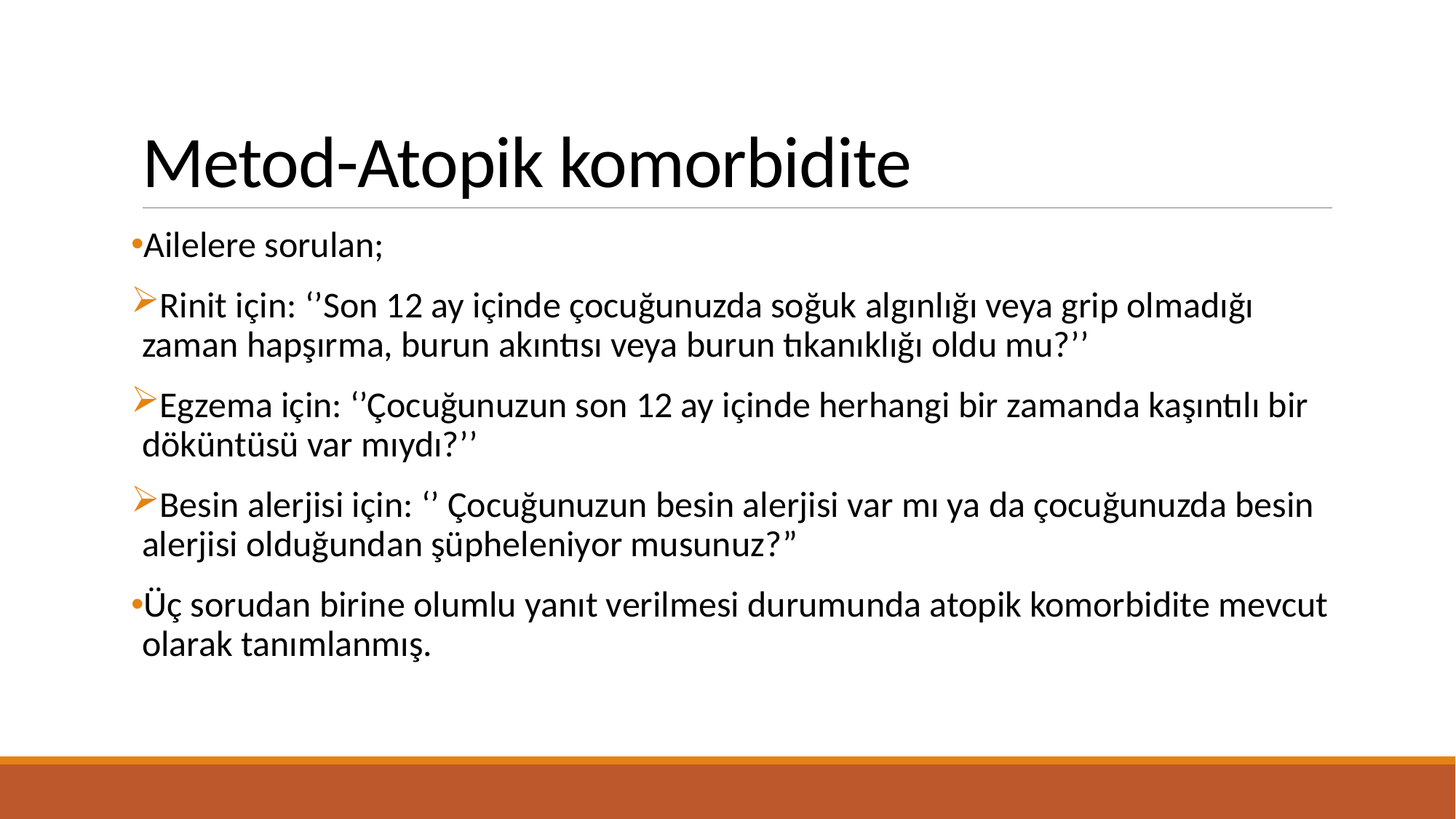

# Metod-Atopik komorbidite
Ailelere sorulan;
Rinit için: ‘’Son 12 ay içinde çocuğunuzda soğuk algınlığı veya grip olmadığı zaman hapşırma, burun akıntısı veya burun tıkanıklığı oldu mu?’’
Egzema için: ‘’Çocuğunuzun son 12 ay içinde herhangi bir zamanda kaşıntılı bir döküntüsü var mıydı?’’
Besin alerjisi için: ‘’ Çocuğunuzun besin alerjisi var mı ya da çocuğunuzda besin alerjisi olduğundan şüpheleniyor musunuz?”
Üç sorudan birine olumlu yanıt verilmesi durumunda atopik komorbidite mevcut olarak tanımlanmış.